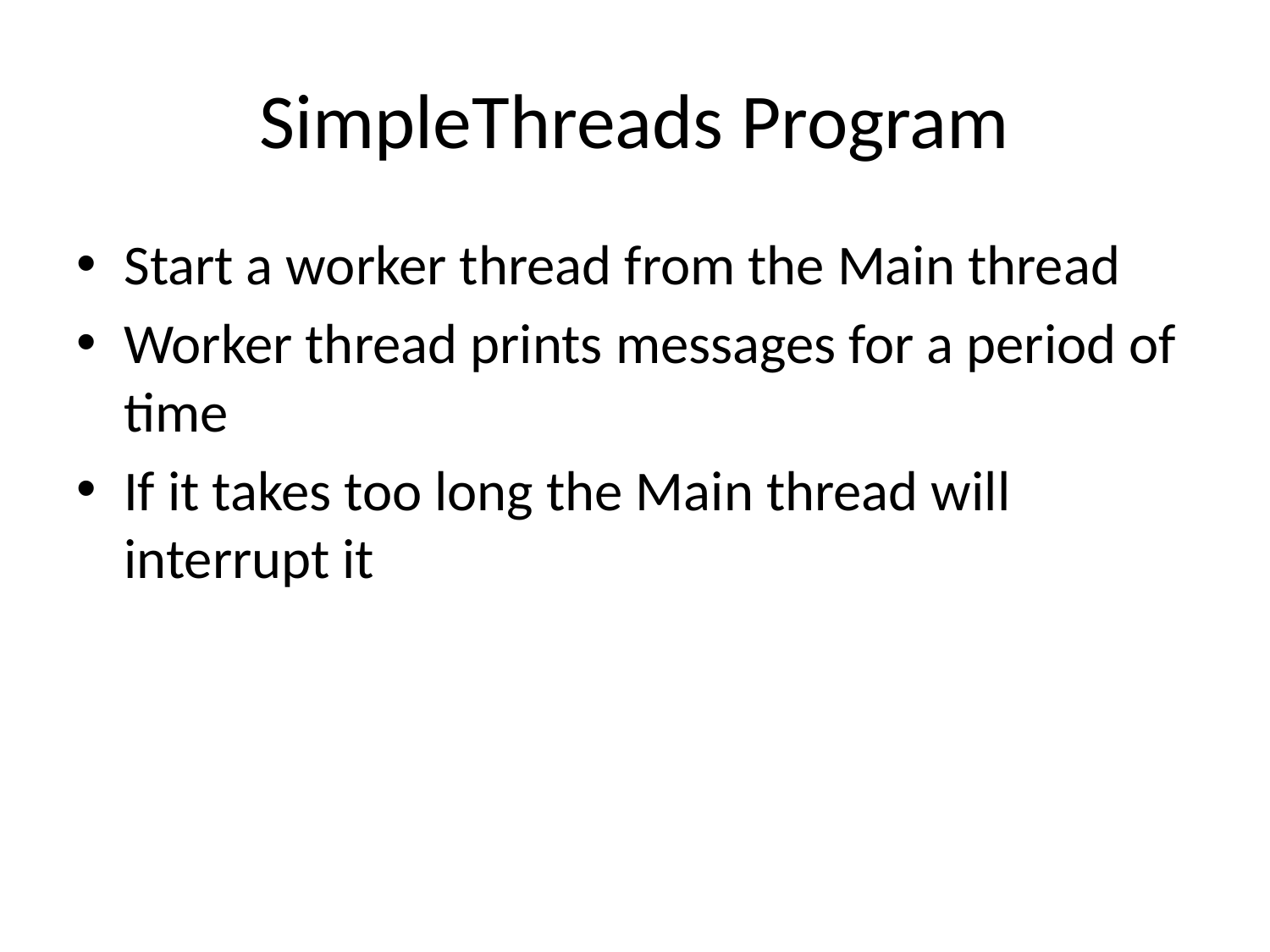

# SimpleThreads Program
Start a worker thread from the Main thread
Worker thread prints messages for a period of time
If it takes too long the Main thread will interrupt it